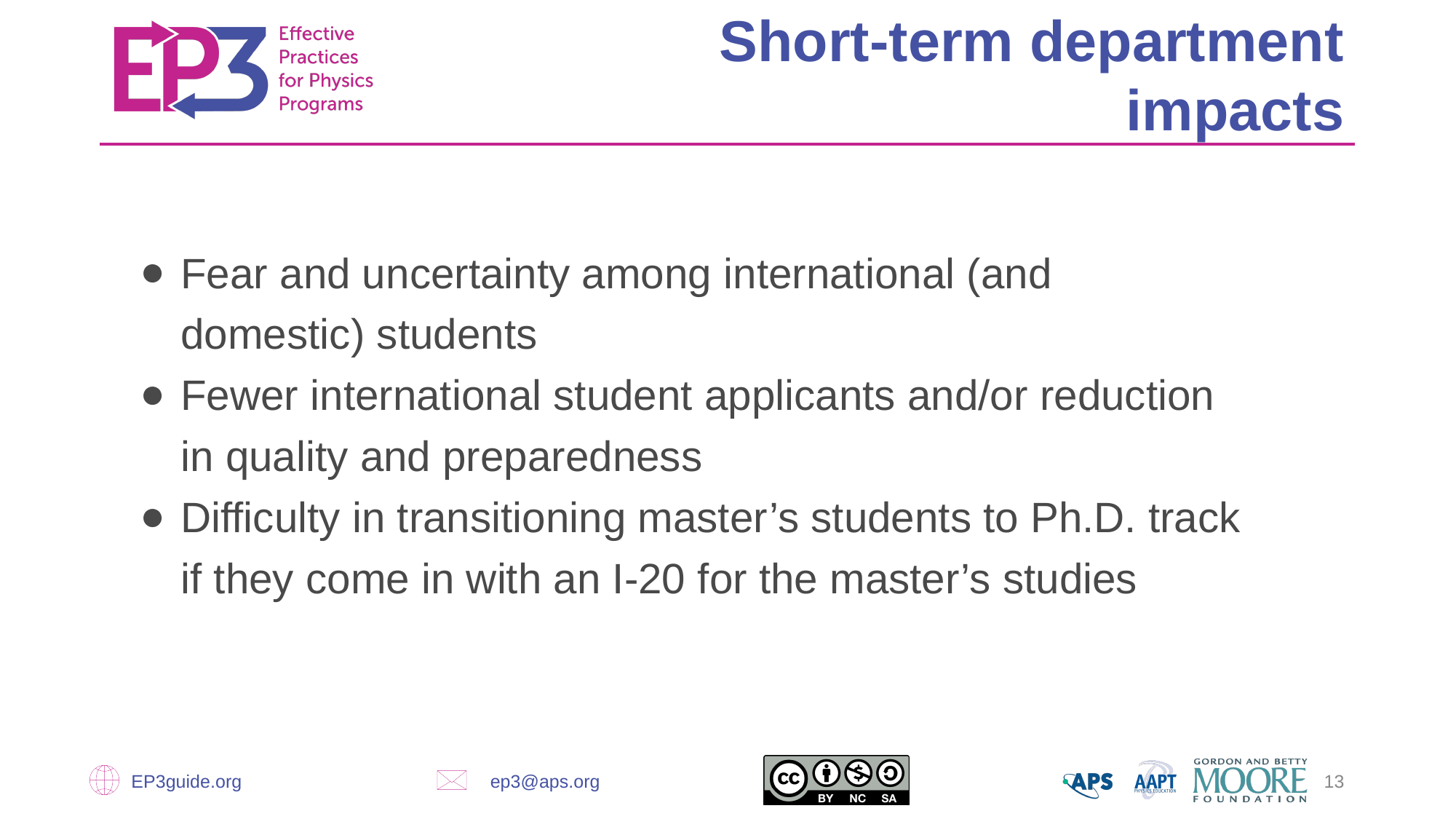

Short-term department impacts
Fear and uncertainty among international (and domestic) students
Fewer international student applicants and/or reduction in quality and preparedness
Difficulty in transitioning master’s students to Ph.D. track if they come in with an I-20 for the master’s studies
EP3guide.org
ep3@aps.org
13